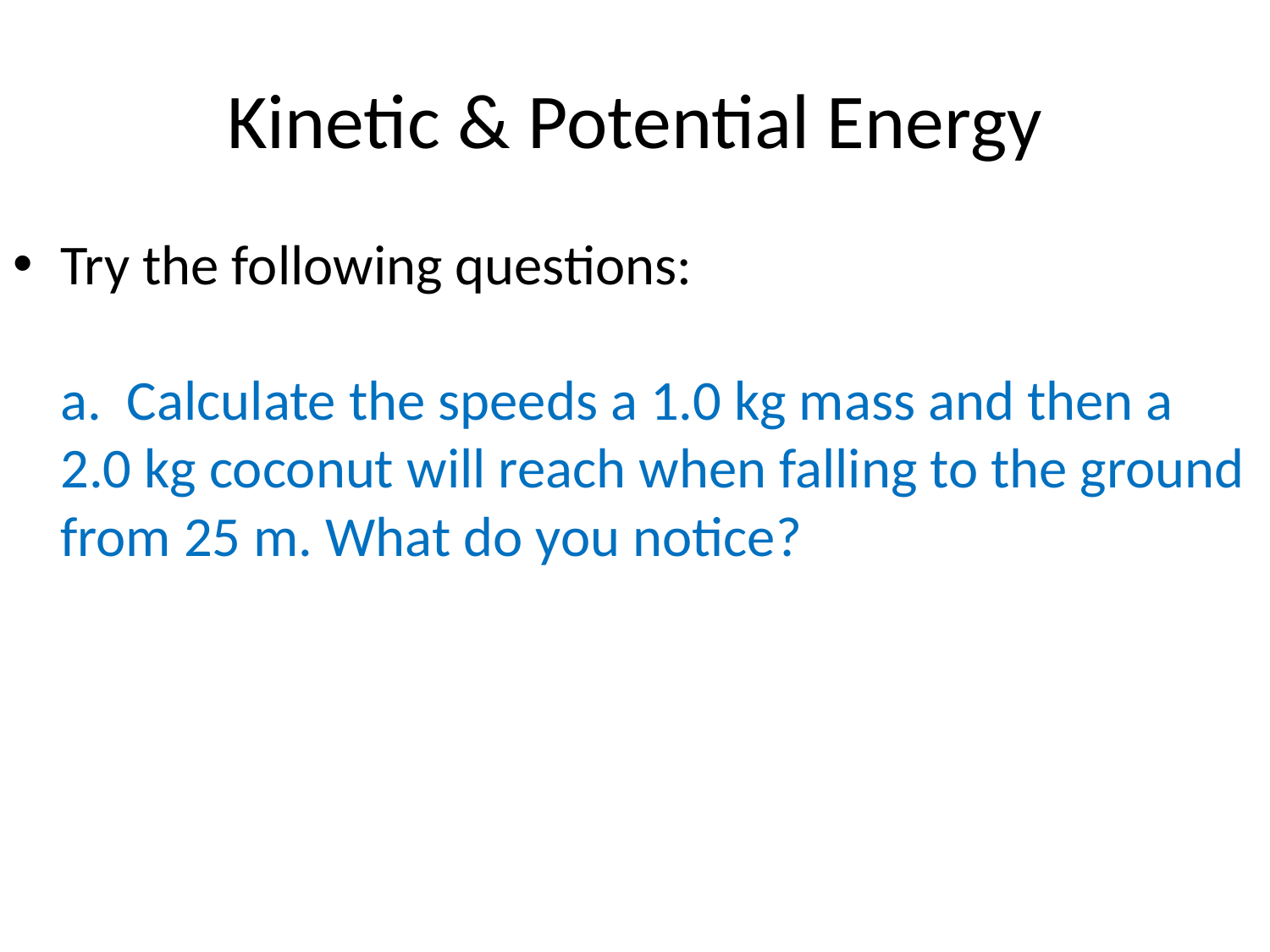

# Kinetic & Potential Energy
Try the following questions:
a.  Calculate the speeds a 1.0 kg mass and then a 2.0 kg coconut will reach when falling to the ground from 25 m. What do you notice?